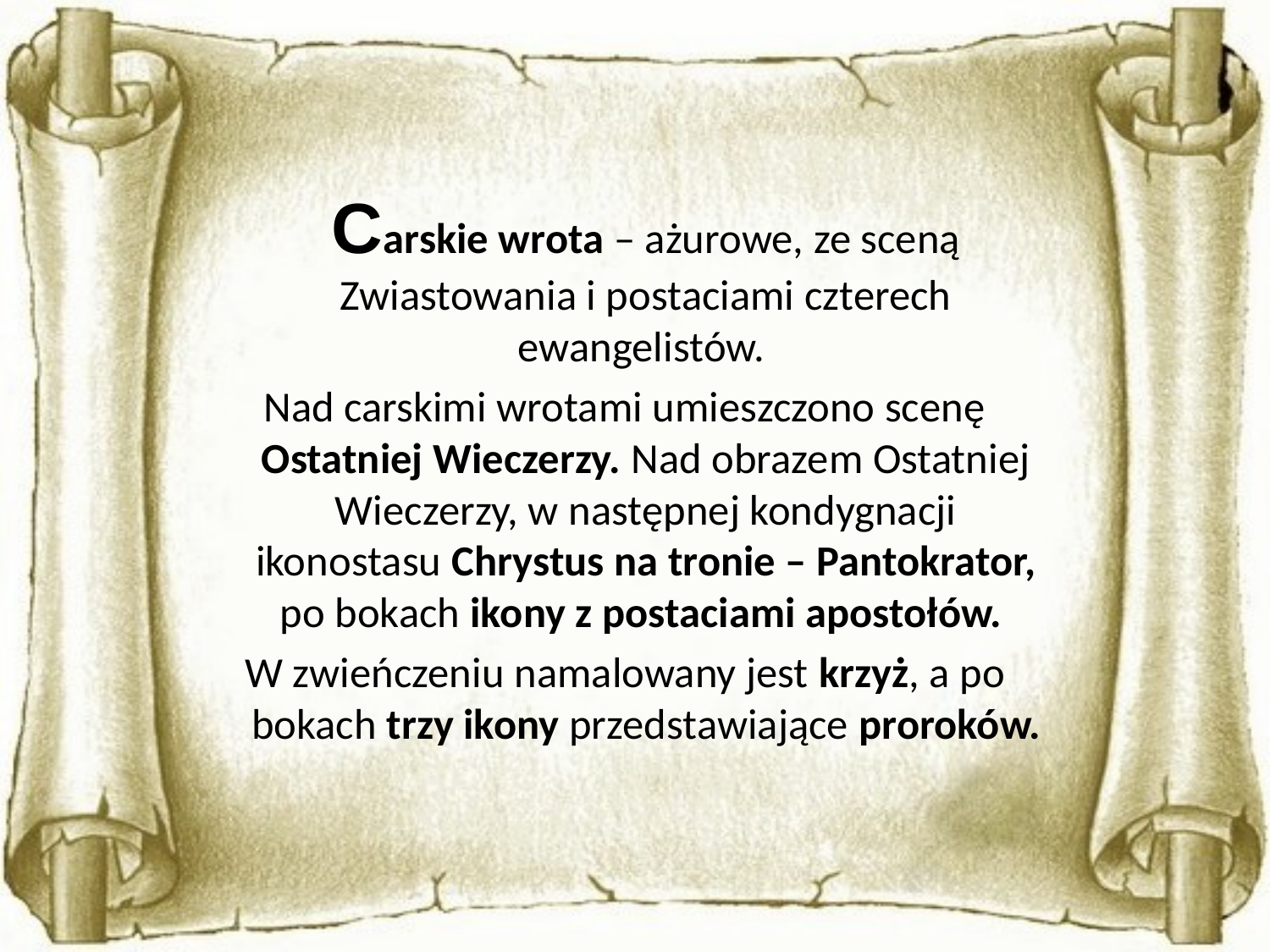

Carskie wrota – ażurowe, ze sceną Zwiastowania i postaciami czterech ewangelistów.
Nad carskimi wrotami umieszczono scenę Ostatniej Wieczerzy. Nad obrazem Ostatniej Wieczerzy, w następnej kondygnacji ikonostasu Chrystus na tronie – Pantokrator, po bokach ikony z postaciami apostołów.
W zwieńczeniu namalowany jest krzyż, a po bokach trzy ikony przedstawiające proroków.